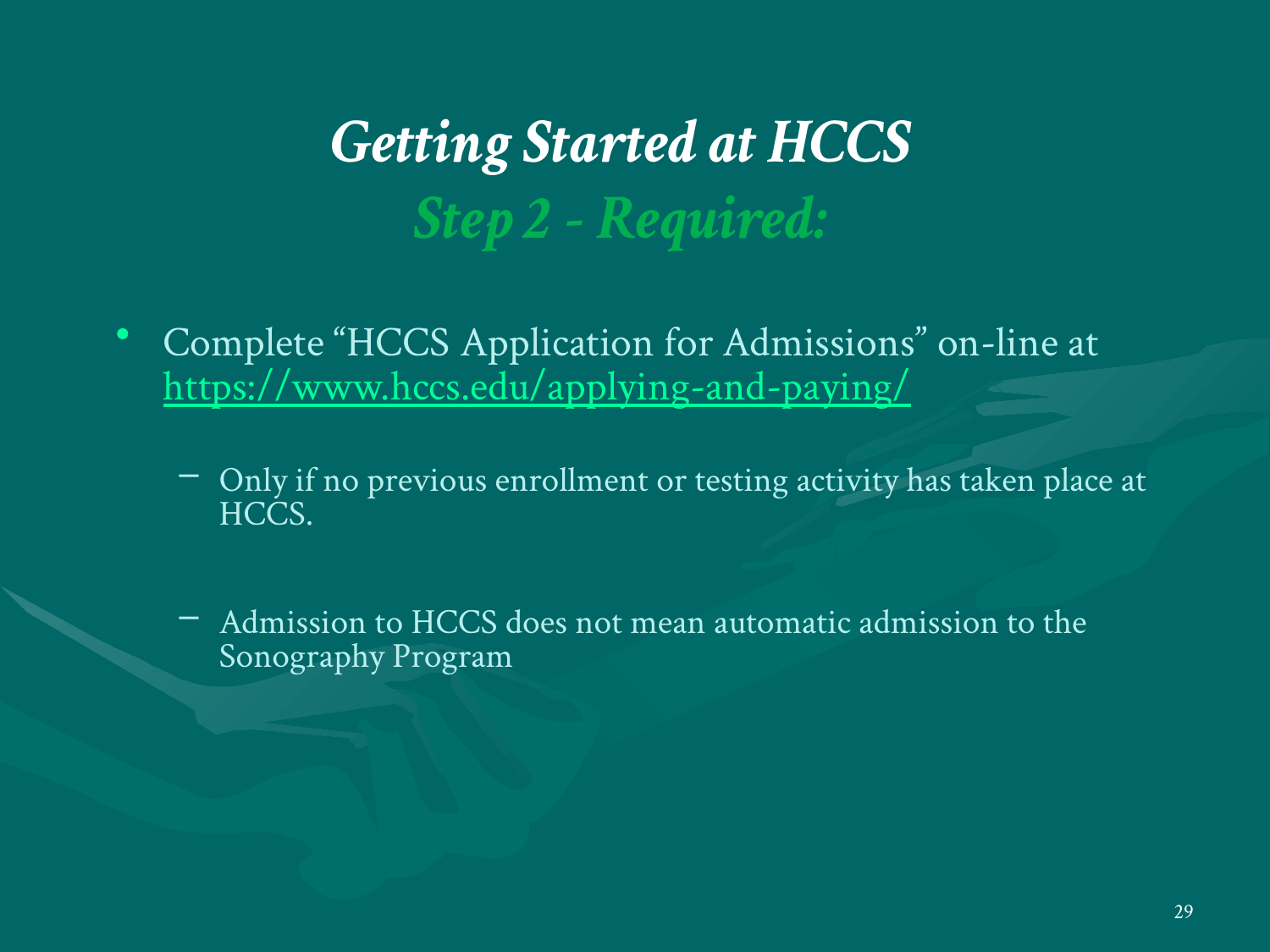

# Getting Started at HCCS Step 2 - Required:
Complete “HCCS Application for Admissions” on-line at https://www.hccs.edu/applying-and-paying/

Only if no previous enrollment or testing activity has taken place at HCCS.

Admission to HCCS does not mean automatic admission to the Sonography Program

29